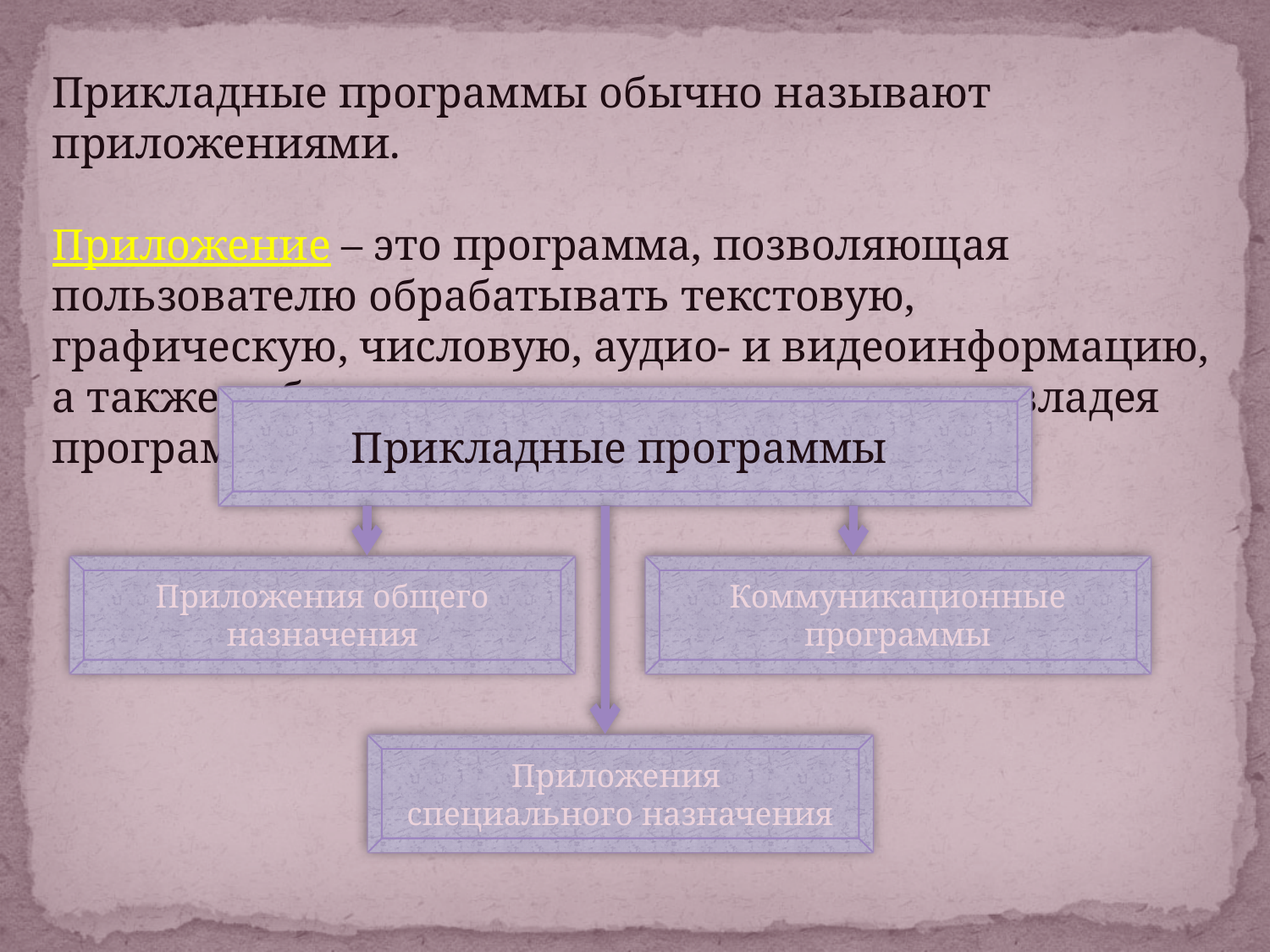

Прикладные программы обычно называют приложениями.

Приложение – это программа, позволяющая пользователю обрабатывать текстовую, графическую, числовую, аудио- и видеоинформацию, а также работать в компьютерных сетях, не владея программированием.
Прикладные программы
Приложения общего назначения
Коммуникационные программы
Приложения  специального назначения